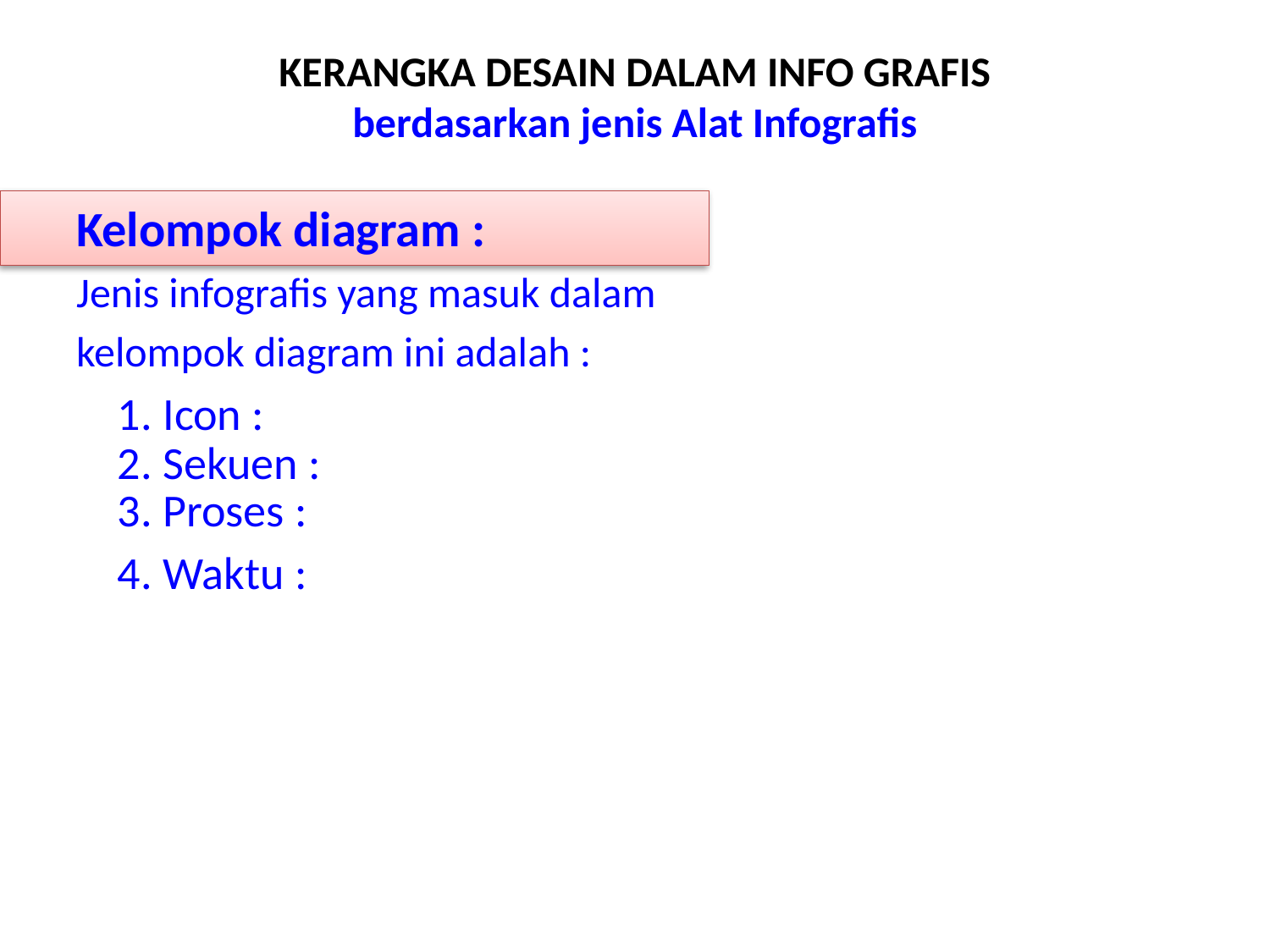

# KERANGKA DESAIN DALAM INFO GRAFIS berdasarkan jenis Alat Infografis

Kelompok diagram :
Jenis infografis yang masuk dalam
kelompok diagram ini adalah :
    1. Icon :
    2. Sekuen :
    3. Proses :
    4. Waktu :